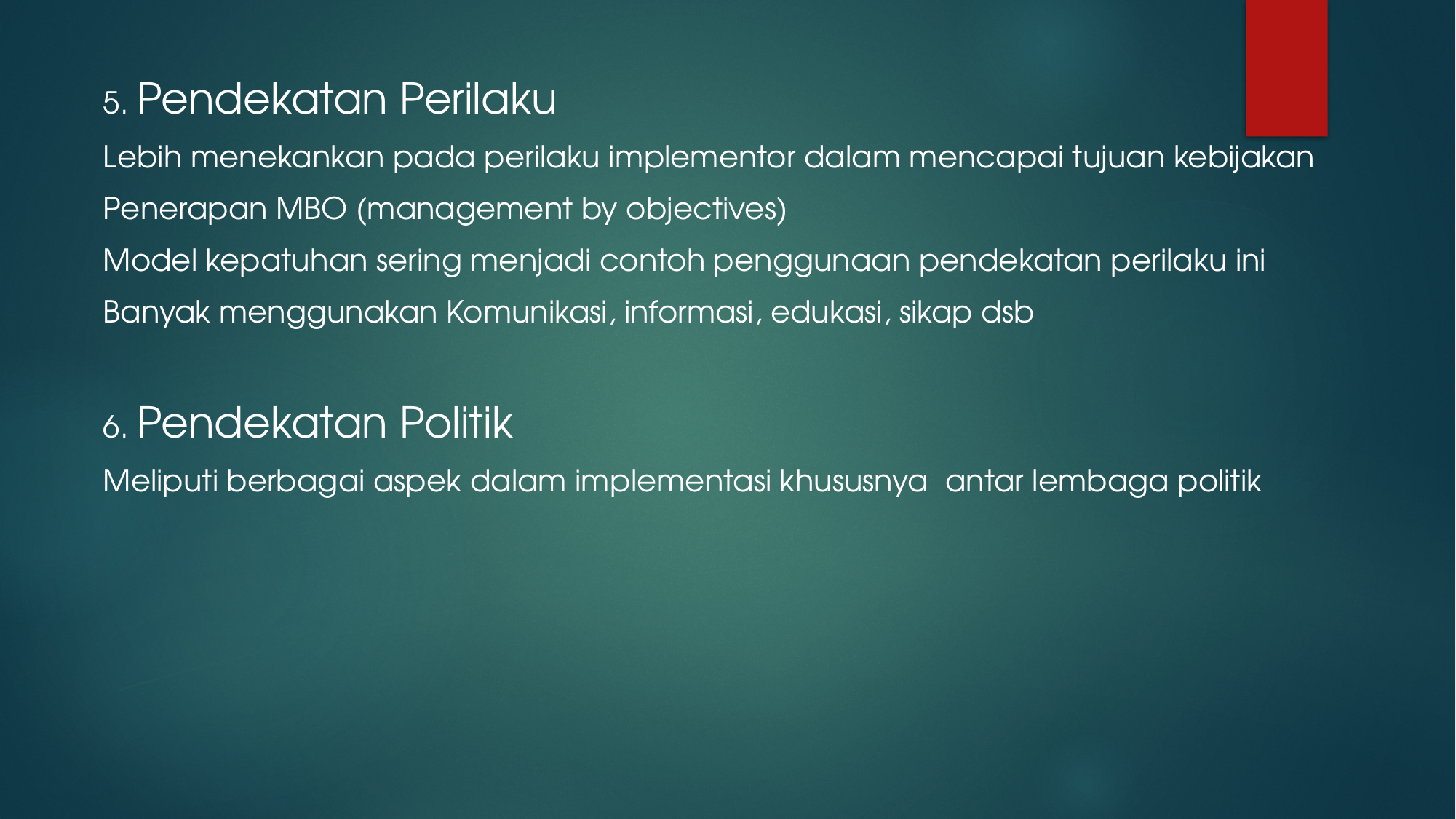

5. Pendekatan Perilaku
Lebih menekankan pada perilaku implementor dalam mencapai tujuan kebijakan
Penerapan MBO (management by objectives)
Model kepatuhan sering menjadi contoh penggunaan pendekatan perilaku ini
Banyak menggunakan Komunikasi, informasi, edukasi, sikap dsb

6. Pendekatan Politik
Meliputi berbagai aspek dalam implementasi khususnya  antar lembaga politik